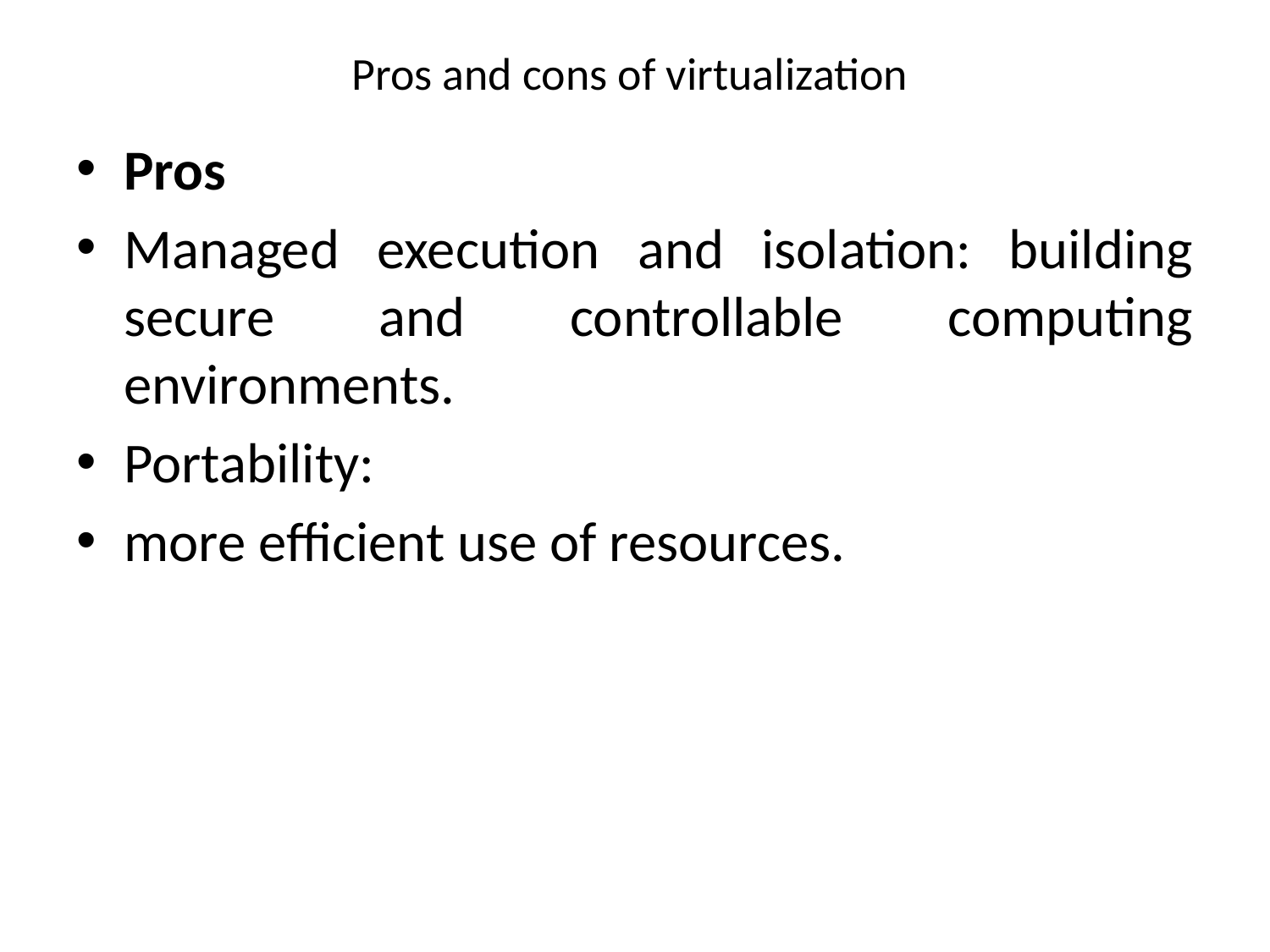

# Pros and cons of virtualization
Pros
Managed execution and isolation: building secure and controllable computing environments.
Portability:
more efficient use of resources.